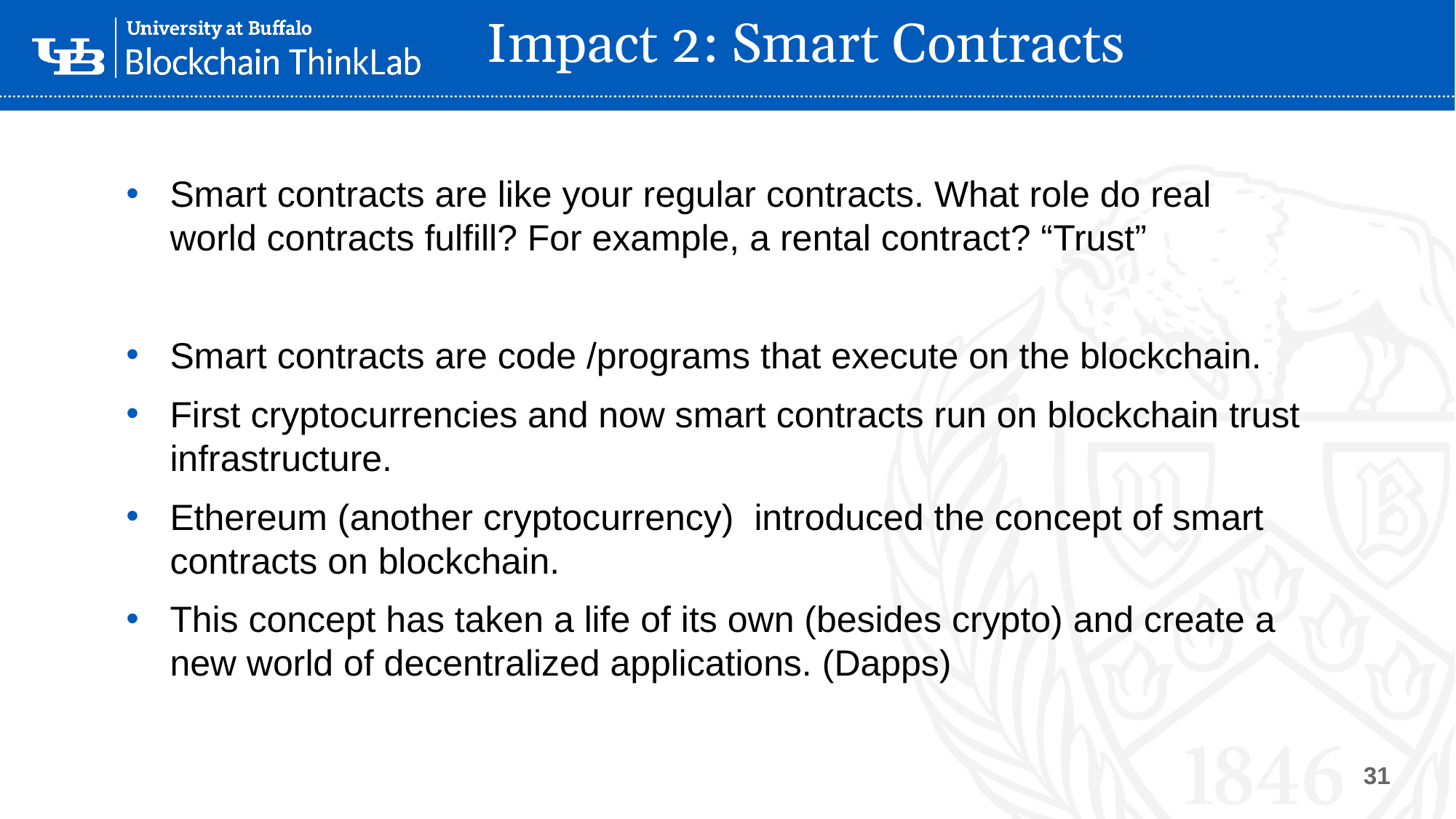

# Impact 2: Smart Contracts
Smart contracts are like your regular contracts. What role do real world contracts fulfill? For example, a rental contract? “Trust”

Smart contracts are code /programs that execute on the blockchain.
First cryptocurrencies and now smart contracts run on blockchain trust infrastructure.
Ethereum (another cryptocurrency)  introduced the concept of smart contracts on blockchain.
This concept has taken a life of its own (besides crypto) and create a new world of decentralized applications. (Dapps)